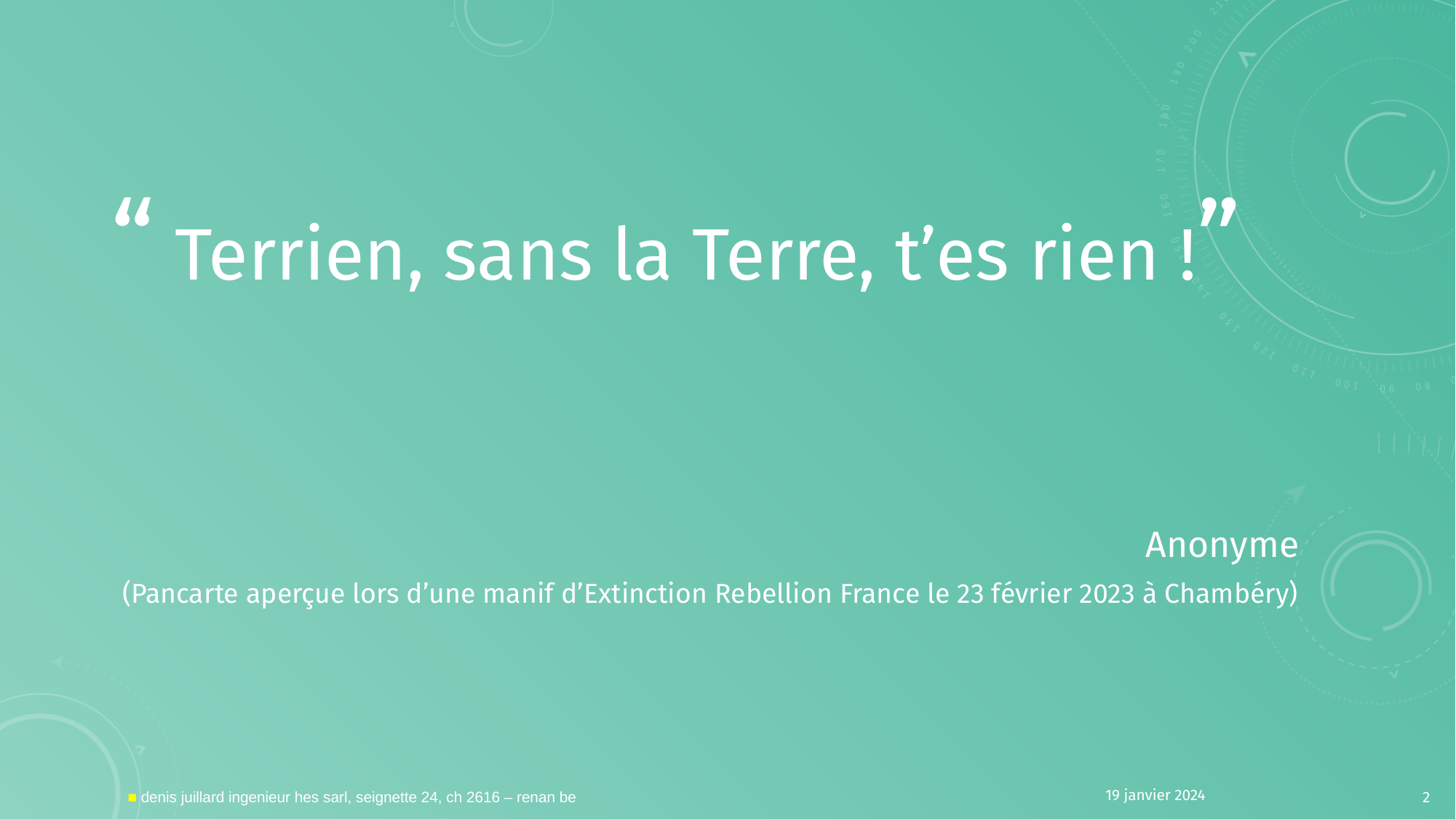

# “ Terrien, sans la Terre, t’es rien !”
Anonyme
(Pancarte aperçue lors d’une manif d’Extinction Rebellion France le 23 février 2023 à Chambéry)
19 janvier 2024
■ denis juillard ingenieur hes sarl, seignette 24, ch 2616 – renan be
2